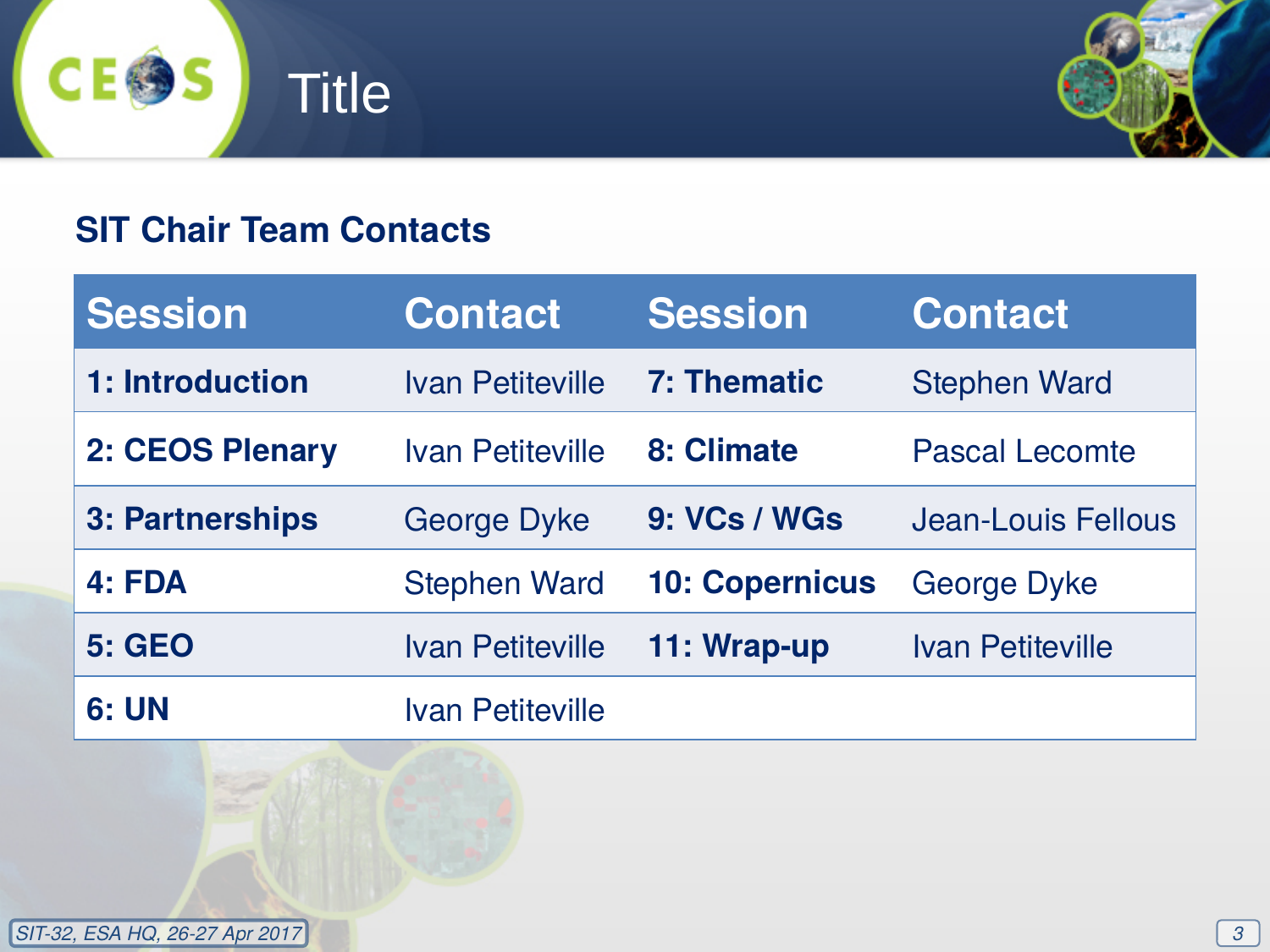

Title
SIT Chair Team Contacts
| Session | Contact | Session | Contact |
| --- | --- | --- | --- |
| 1: Introduction | Ivan Petiteville | 7: Thematic | Stephen Ward |
| 2: CEOS Plenary | Ivan Petiteville | 8: Climate | Pascal Lecomte |
| 3: Partnerships | George Dyke | 9: VCs / WGs | Jean-Louis Fellous |
| 4: FDA | Stephen Ward | 10: Copernicus | George Dyke |
| 5: GEO | Ivan Petiteville | 11: Wrap-up | Ivan Petiteville |
| 6: UN | Ivan Petiteville |  |  |
3